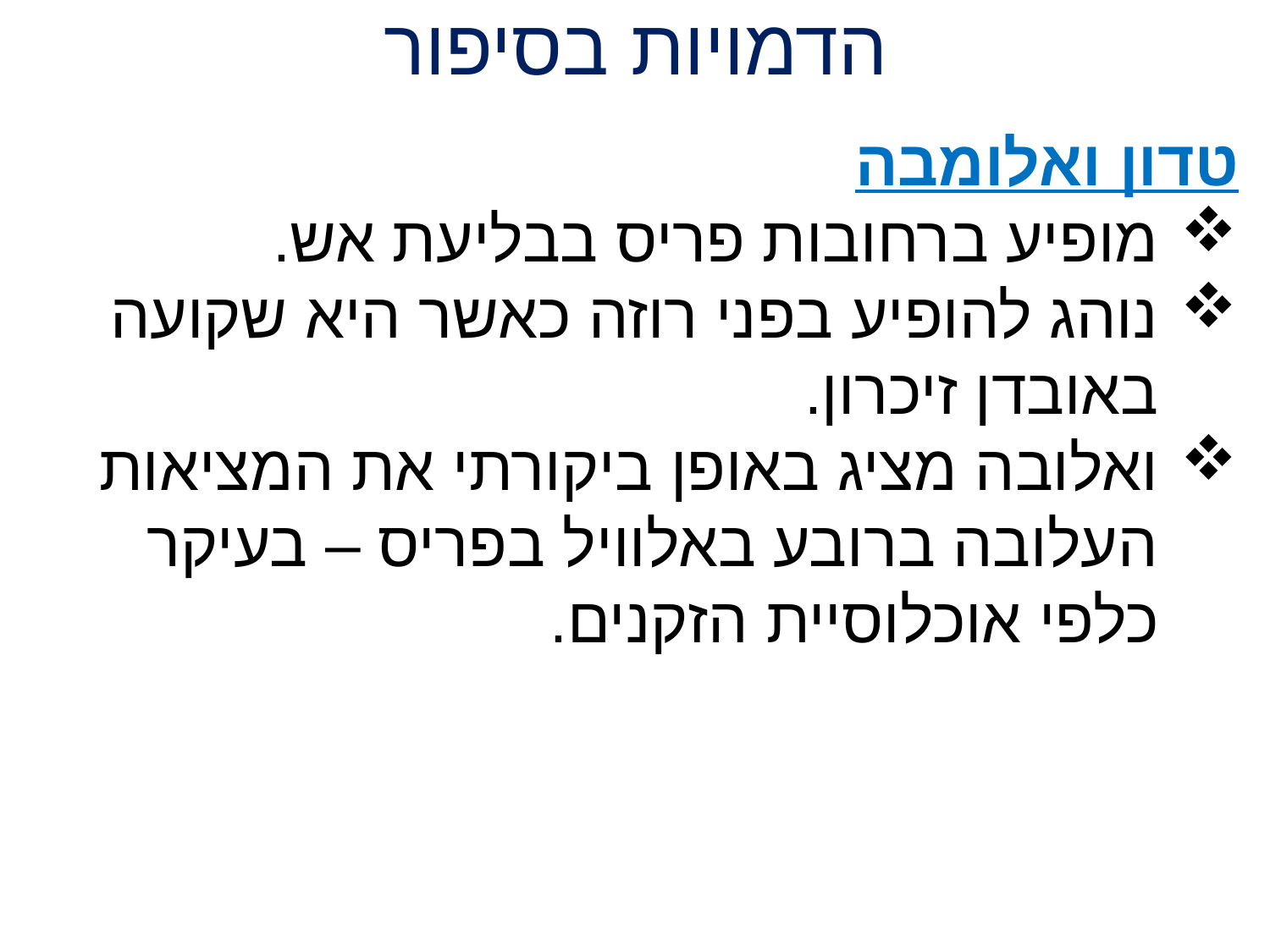

# הדמויות בסיפור
טדון ואלומבה
מופיע ברחובות פריס בבליעת אש.
נוהג להופיע בפני רוזה כאשר היא שקועה באובדן זיכרון.
ואלובה מציג באופן ביקורתי את המציאות העלובה ברובע באלוויל בפריס – בעיקר כלפי אוכלוסיית הזקנים.